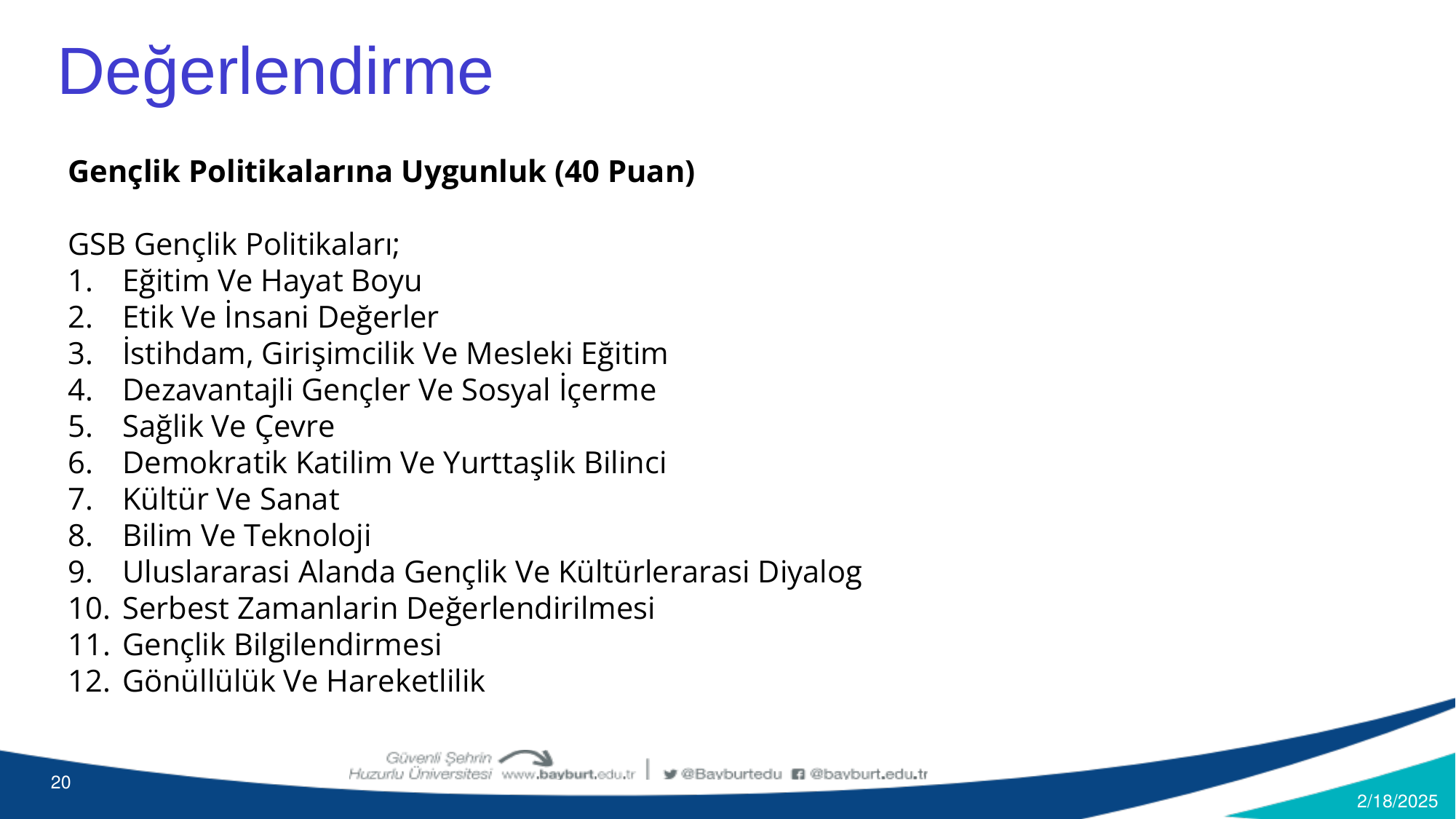

Değerlendirme
Gençlik Politikalarına Uygunluk (40 Puan)

GSB Gençlik Politikaları;
Eğitim Ve Hayat Boyu
Etik Ve İnsani Değerler
İstihdam, Girişimcilik Ve Mesleki Eğitim
Dezavantajli Gençler Ve Sosyal İçerme
Sağlik Ve Çevre
Demokratik Katilim Ve Yurttaşlik Bilinci
Kültür Ve Sanat
Bilim Ve Teknoloji
Uluslararasi Alanda Gençlik Ve Kültürlerarasi Diyalog
Serbest Zamanlarin Değerlendirilmesi
Gençlik Bilgilendirmesi
Gönüllülük Ve Hareketlilik
20
2/18/2025